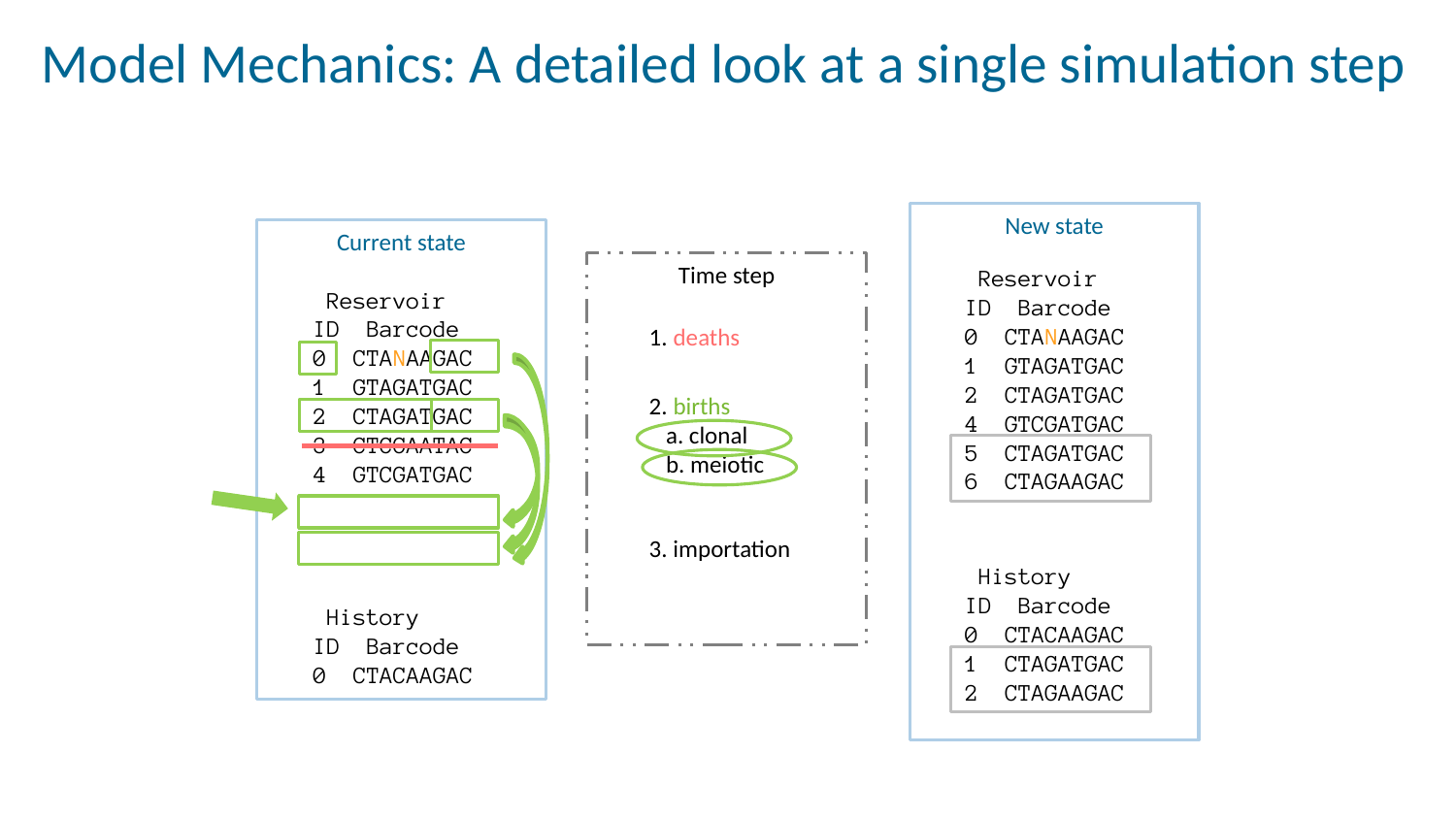

# Model Mechanics: A detailed look at a single simulation step
New state

Current state

Time step

 Reservoir
ID  Barcode
0  CTANAAGAC
1  GTAGATGAC
2  CTAGATGAC
4  GTCGATGAC
5  CTAGATGAC
6  CTAGAAGAC
 Reservoir
ID  Barcode
0  CTANAAGAC
1  GTAGATGAC
2  CTAGATGAC
3  CTCGAATAC
4  GTCGATGAC
1. deaths

2. births
   a. clonal
   b. meiotic

3. importation

 History
ID  Barcode
0  CTACAAGAC
1  CTAGATGAC
2  CTAGAAGAC
 History
ID  Barcode
0  CTACAAGAC